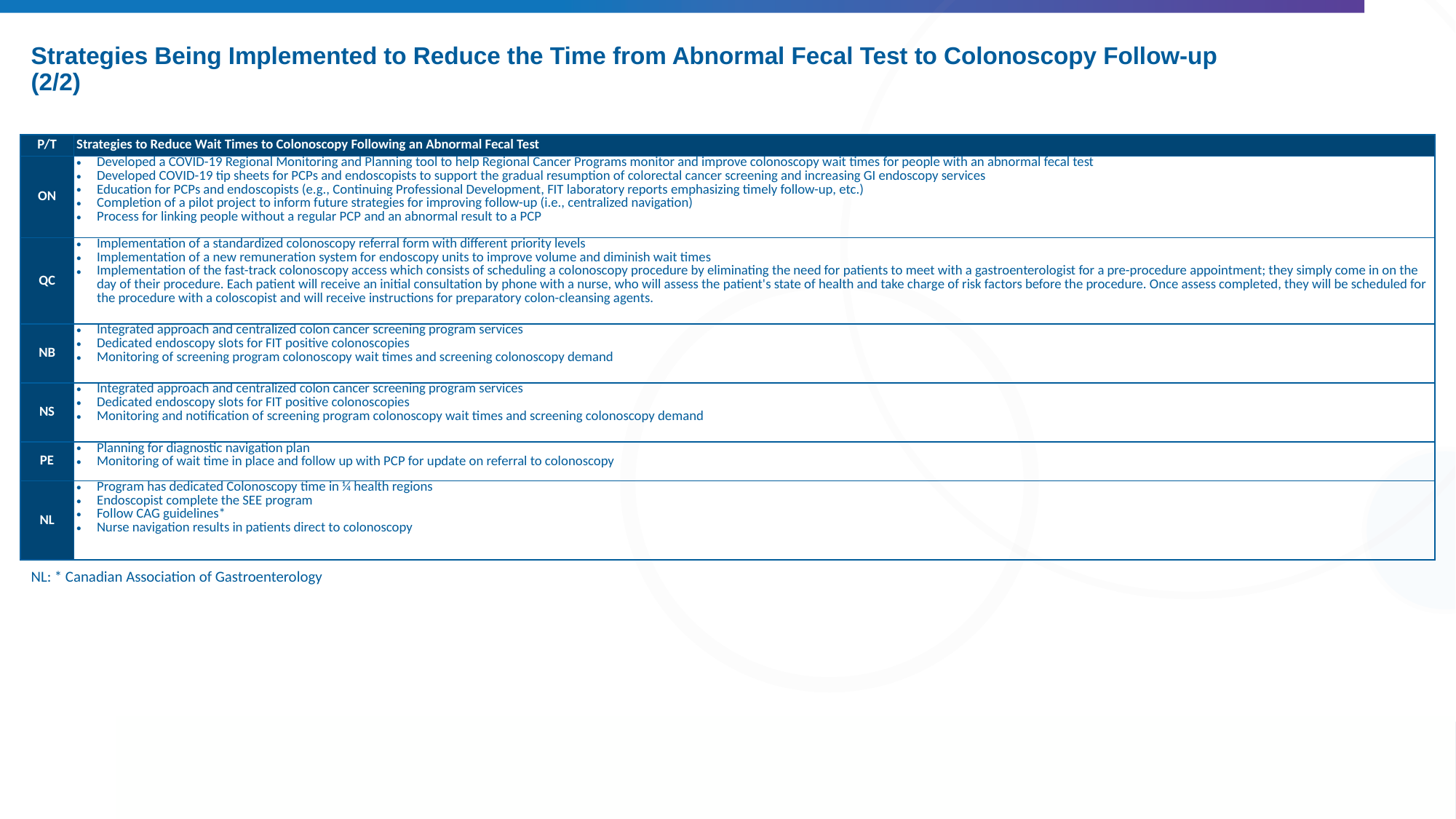

# Strategies Being Implemented to Reduce the Time from Abnormal Fecal Test to Colonoscopy Follow-up (2/2)
| P/T | Strategies to Reduce Wait Times to Colonoscopy Following an Abnormal Fecal Test |
| --- | --- |
| ON | Developed a COVID-19 Regional Monitoring and Planning tool to help Regional Cancer Programs monitor and improve colonoscopy wait times for people with an abnormal fecal test Developed COVID-19 tip sheets for PCPs and endoscopists to support the gradual resumption of colorectal cancer screening and increasing GI endoscopy services Education for PCPs and endoscopists (e.g., Continuing Professional Development, FIT laboratory reports emphasizing timely follow-up, etc.) Completion of a pilot project to inform future strategies for improving follow-up (i.e., centralized navigation) Process for linking people without a regular PCP and an abnormal result to a PCP |
| QC | Implementation of a standardized colonoscopy referral form with different priority levels Implementation of a new remuneration system for endoscopy units to improve volume and diminish wait times Implementation of the fast-track colonoscopy access which consists of scheduling a colonoscopy procedure by eliminating the need for patients to meet with a gastroenterologist for a pre-procedure appointment; they simply come in on the day of their procedure. Each patient will receive an initial consultation by phone with a nurse, who will assess the patient's state of health and take charge of risk factors before the procedure. Once assess completed, they will be scheduled for the procedure with a coloscopist and will receive instructions for preparatory colon-cleansing agents. |
| NB | Integrated approach and centralized colon cancer screening program services Dedicated endoscopy slots for FIT positive colonoscopies Monitoring of screening program colonoscopy wait times and screening colonoscopy demand |
| NS | Integrated approach and centralized colon cancer screening program services Dedicated endoscopy slots for FIT positive colonoscopies Monitoring and notification of screening program colonoscopy wait times and screening colonoscopy demand |
| PE | Planning for diagnostic navigation plan Monitoring of wait time in place and follow up with PCP for update on referral to colonoscopy |
| NL | Program has dedicated Colonoscopy time in ¼ health regions Endoscopist complete the SEE program Follow CAG guidelines\* Nurse navigation results in patients direct to colonoscopy |
NL: * Canadian Association of Gastroenterology